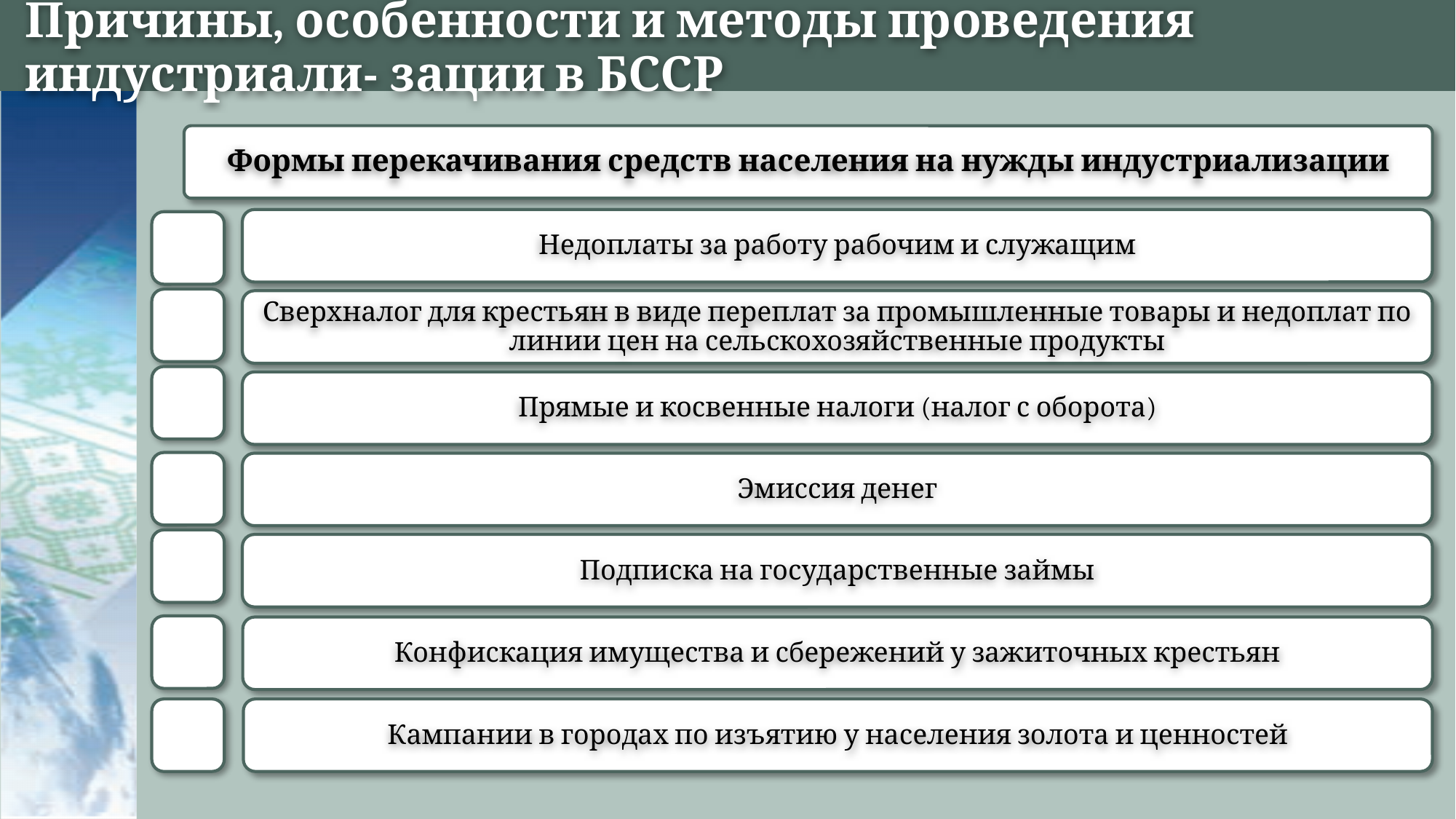

# Причины, особенности и методы проведения индустриали- зации в БССР

Формы перекачивания средств населения на нужды индустриализации

Недоплаты за работу рабочим и служащим

Сверхналог для крестьян в виде переплат за промышленные товары и недоплат по линии цен на сельскохозяйственные продукты

Прямые и косвенные налоги (налог с оборота)

Эмиссия денег

Подписка на государственные займы

Конфискация имущества и сбережений у зажиточных крестьян

Кампании в городах по изъятию у населения золота и ценностей